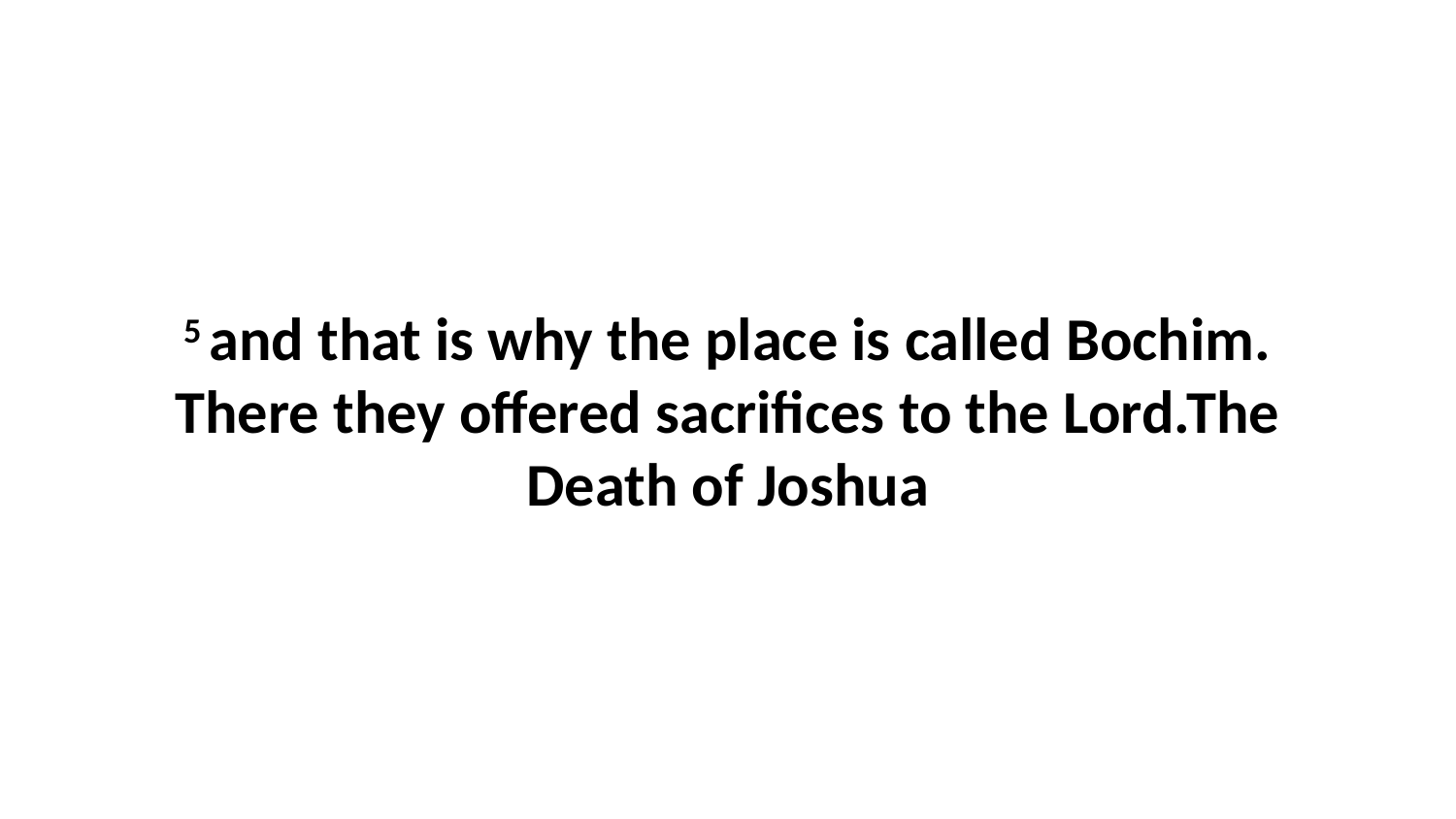

5 and that is why the place is called Bochim. There they offered sacrifices to the Lord.The Death of Joshua